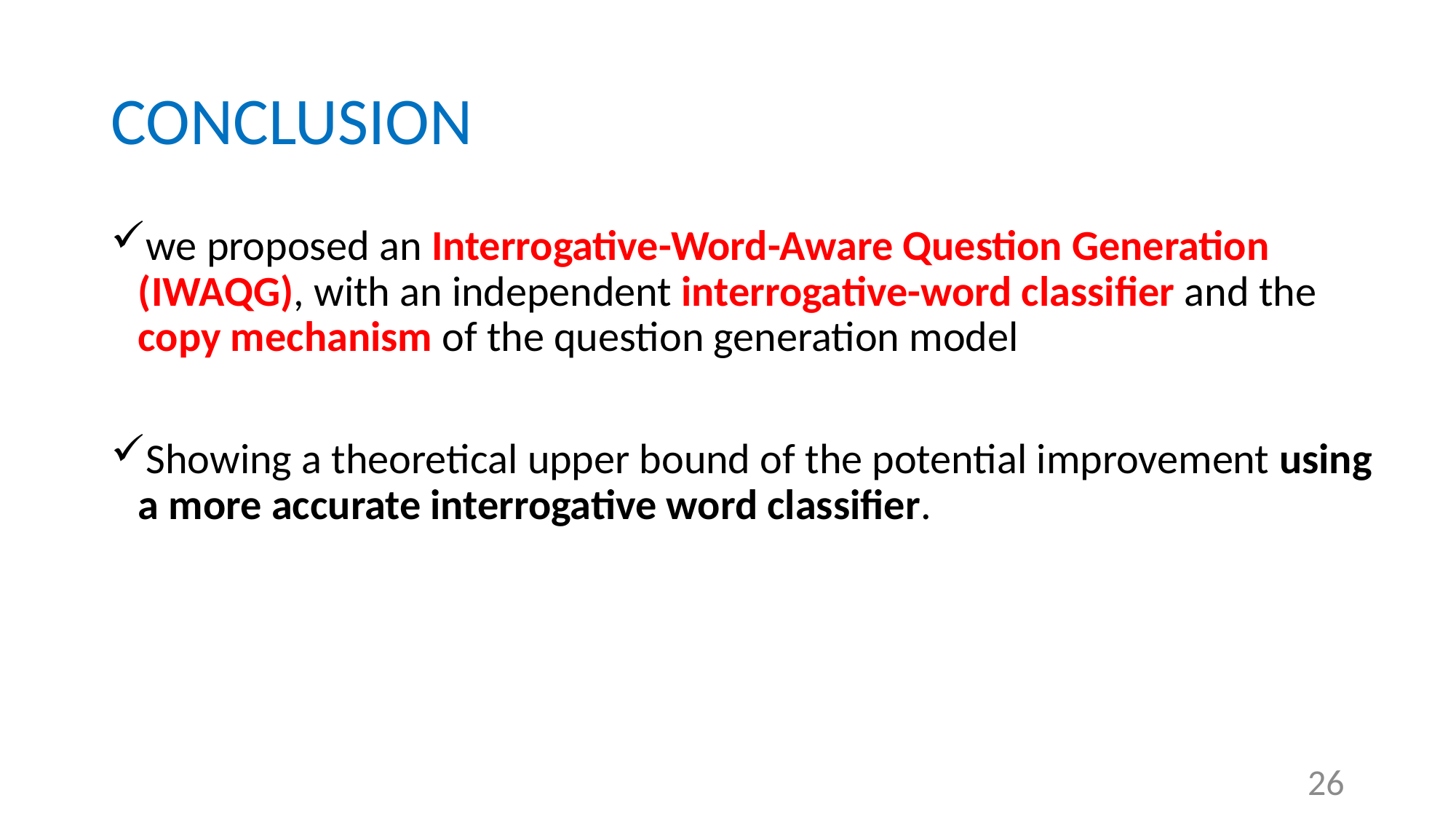

# CONCLUSION
we proposed an Interrogative-Word-Aware Question Generation (IWAQG), with an independent interrogative-word classifier and the copy mechanism of the question generation model

Showing a theoretical upper bound of the potential improvement using a more accurate interrogative word classifier.
26